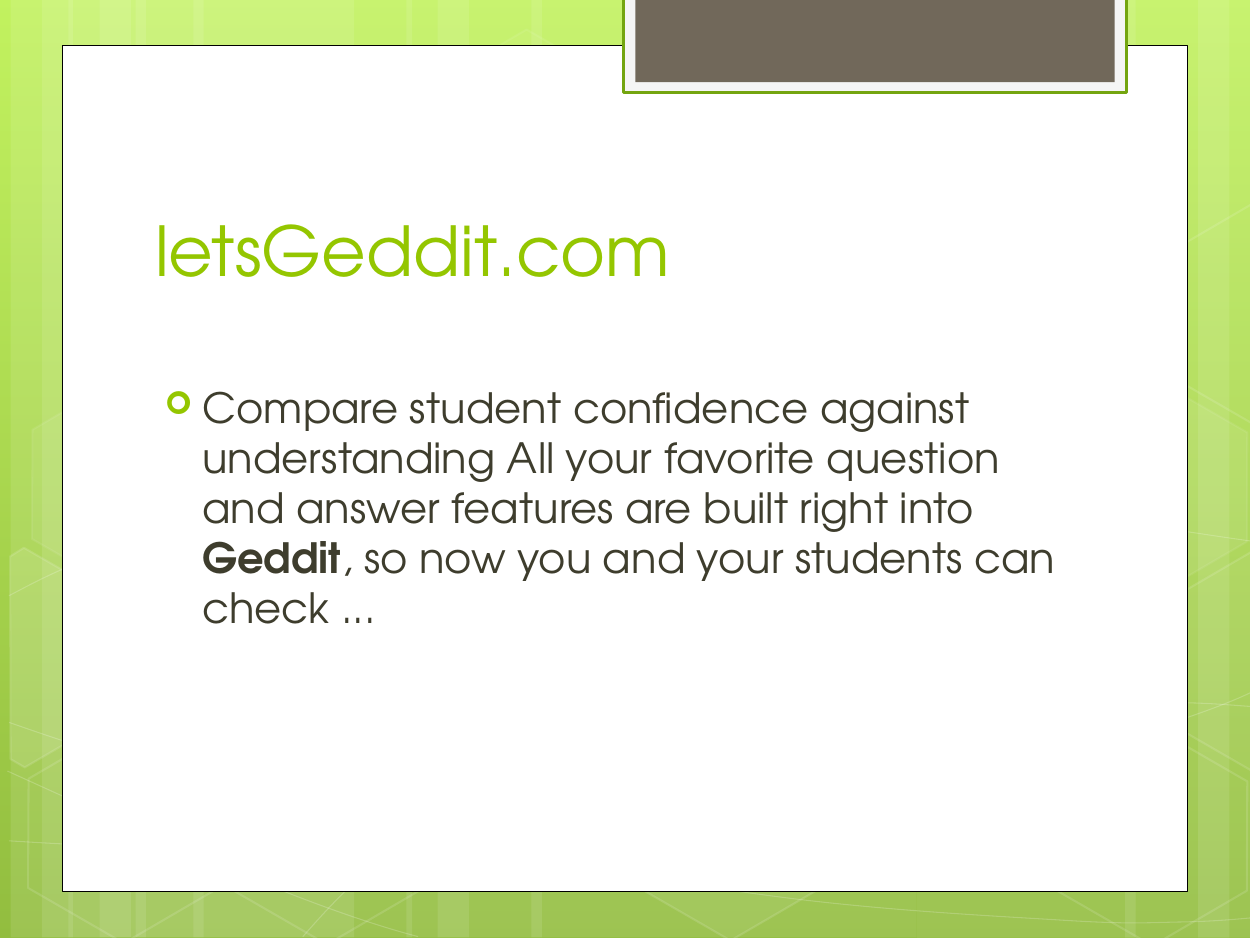

# letsGeddit.com

Compare student confidence against understanding All your favorite question and answer features are built right into Geddit, so now you and your students can check ...